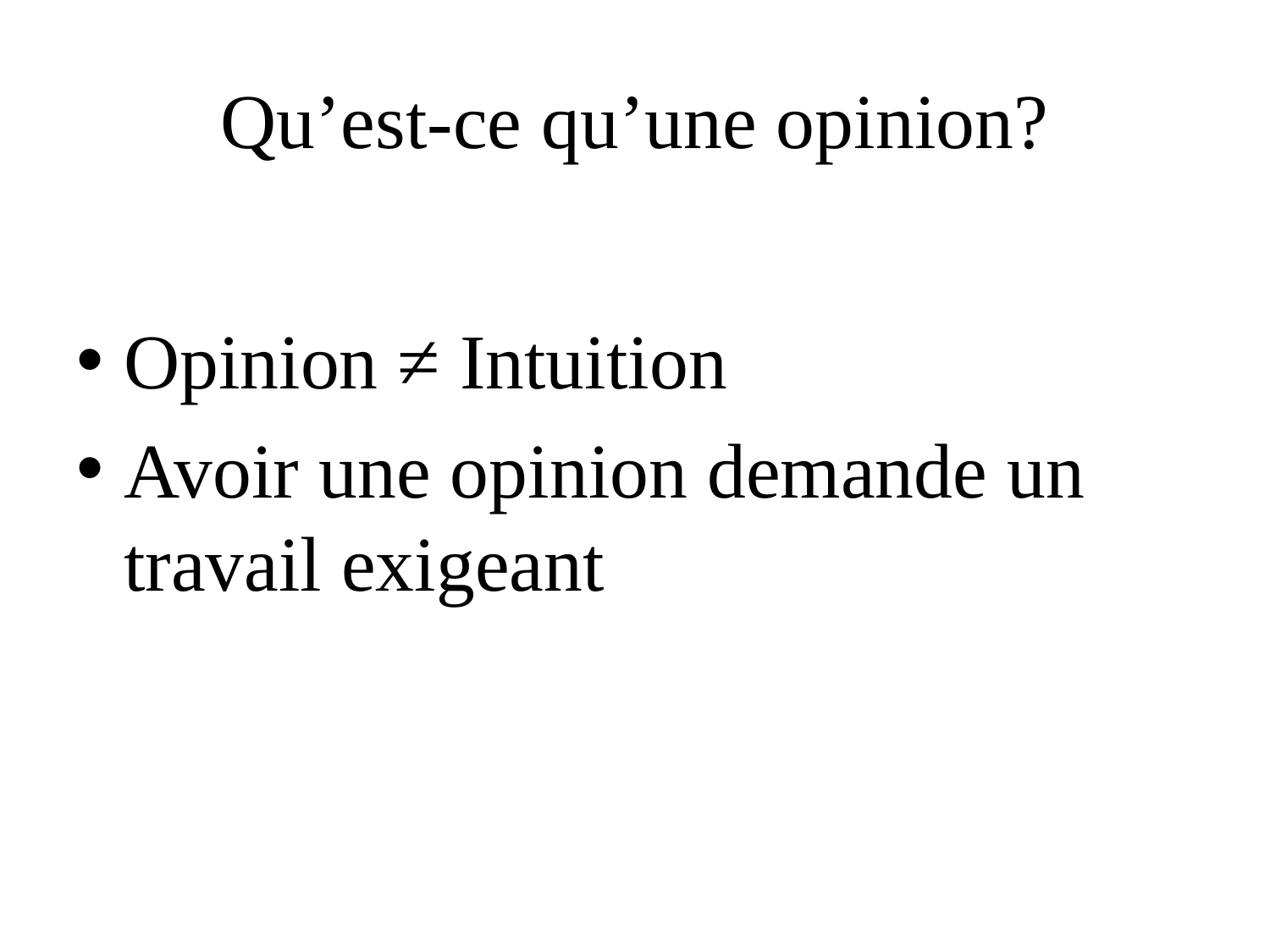

# Qu’est-ce qu’une opinion?

Opinion ≠ Intuition
Avoir une opinion demande un travail exigeant